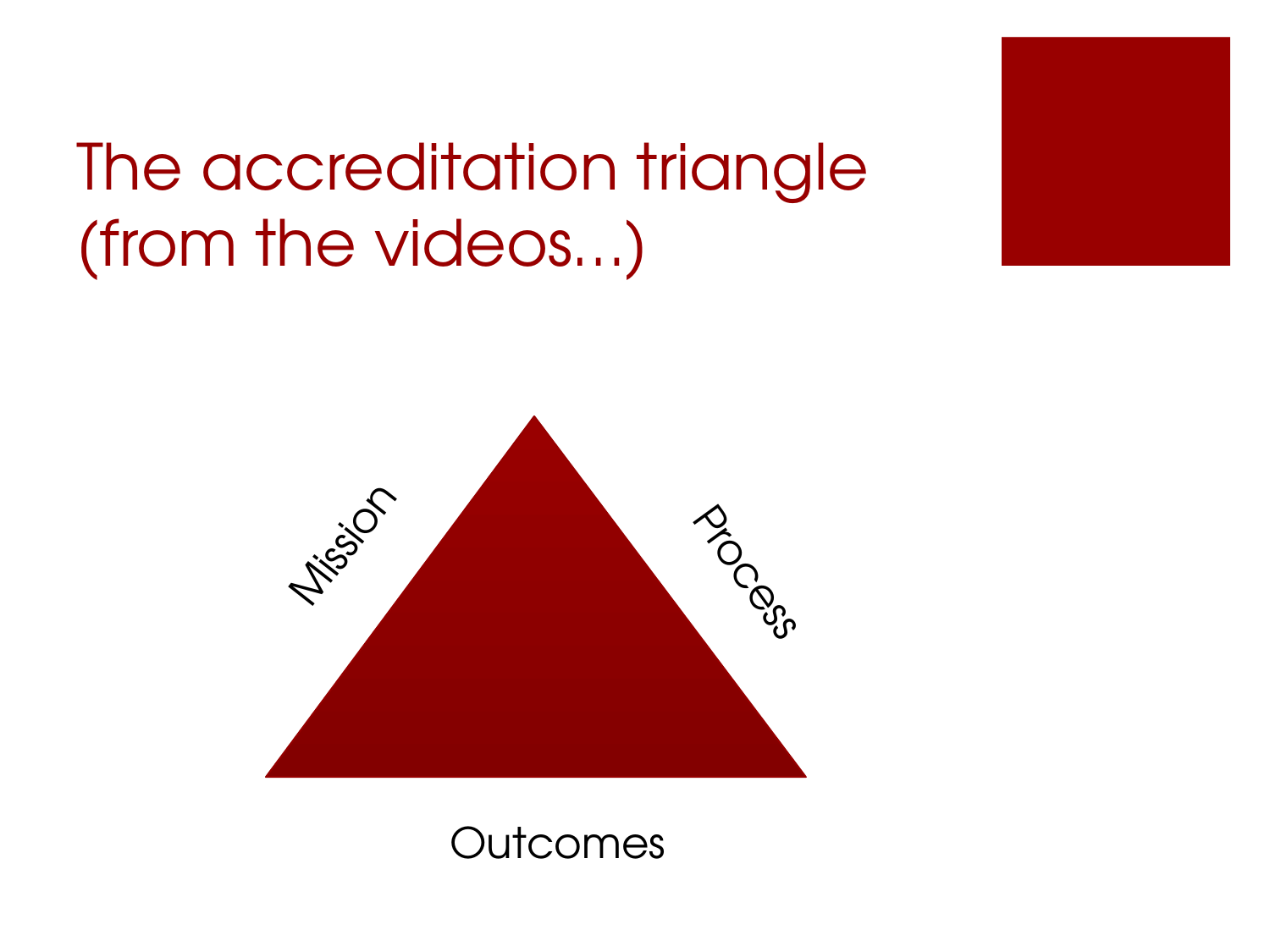

# The accreditation triangle (from the videos…)

Mission
Process
Outcomes